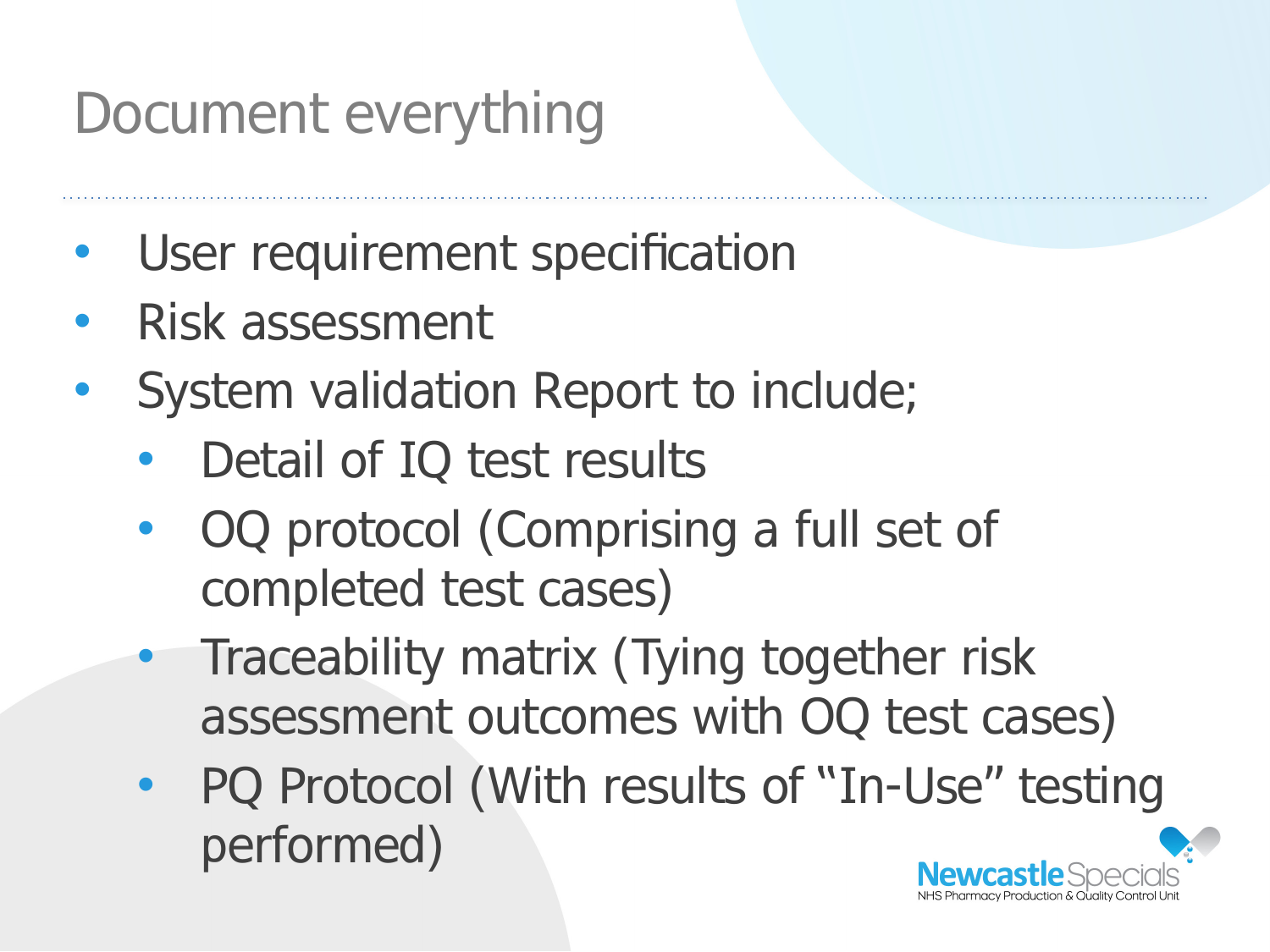

Document everything
User requirement specification
Risk assessment
System validation Report to include;
Detail of IQ test results
OQ protocol (Comprising a full set of completed test cases)
Traceability matrix (Tying together risk assessment outcomes with OQ test cases)
PQ Protocol (With results of “In-Use” testing performed)